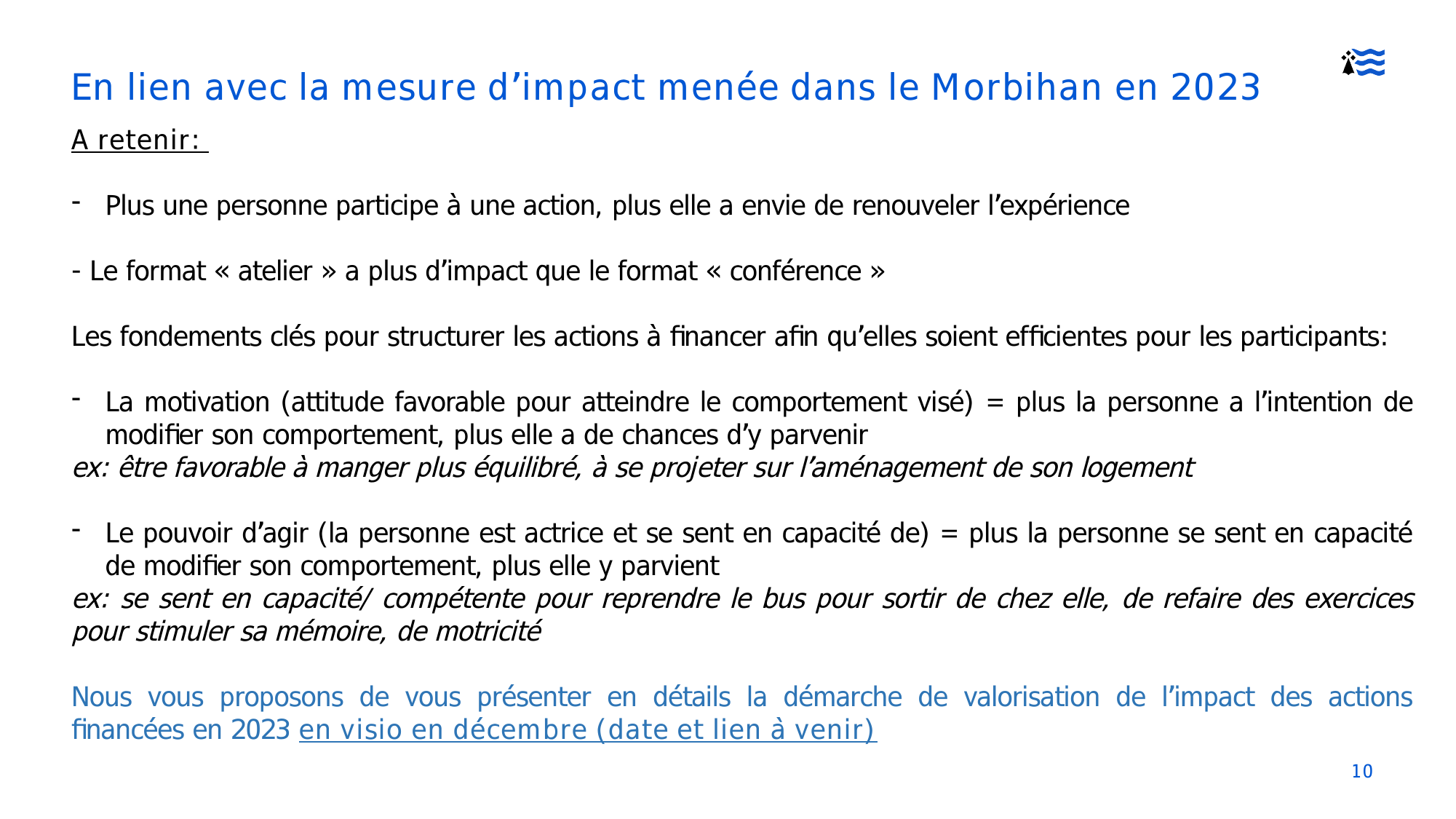

En lien avec la mesure d’impact menée dans le Morbihan en 2023

A retenir:

Plus une personne participe à une action, plus elle a envie de renouveler l’expérience

- Le format « atelier » a plus d’impact que le format « conférence »

Les fondements clés pour structurer les actions à financer afin qu’elles soient efficientes pour les participants:

La motivation (attitude favorable pour atteindre le comportement visé) = plus la personne a l’intention de modifier son comportement, plus elle a de chances d’y parvenir
ex: être favorable à manger plus équilibré, à se projeter sur l’aménagement de son logement

Le pouvoir d’agir (la personne est actrice et se sent en capacité de) = plus la personne se sent en capacité de modifier son comportement, plus elle y parvient
ex: se sent en capacité/ compétente pour reprendre le bus pour sortir de chez elle, de refaire des exercices pour stimuler sa mémoire, de motricité

Nous vous proposons de vous présenter en détails la démarche de valorisation de l’impact des actions financées en 2023 en visio en décembre (date et lien à venir)